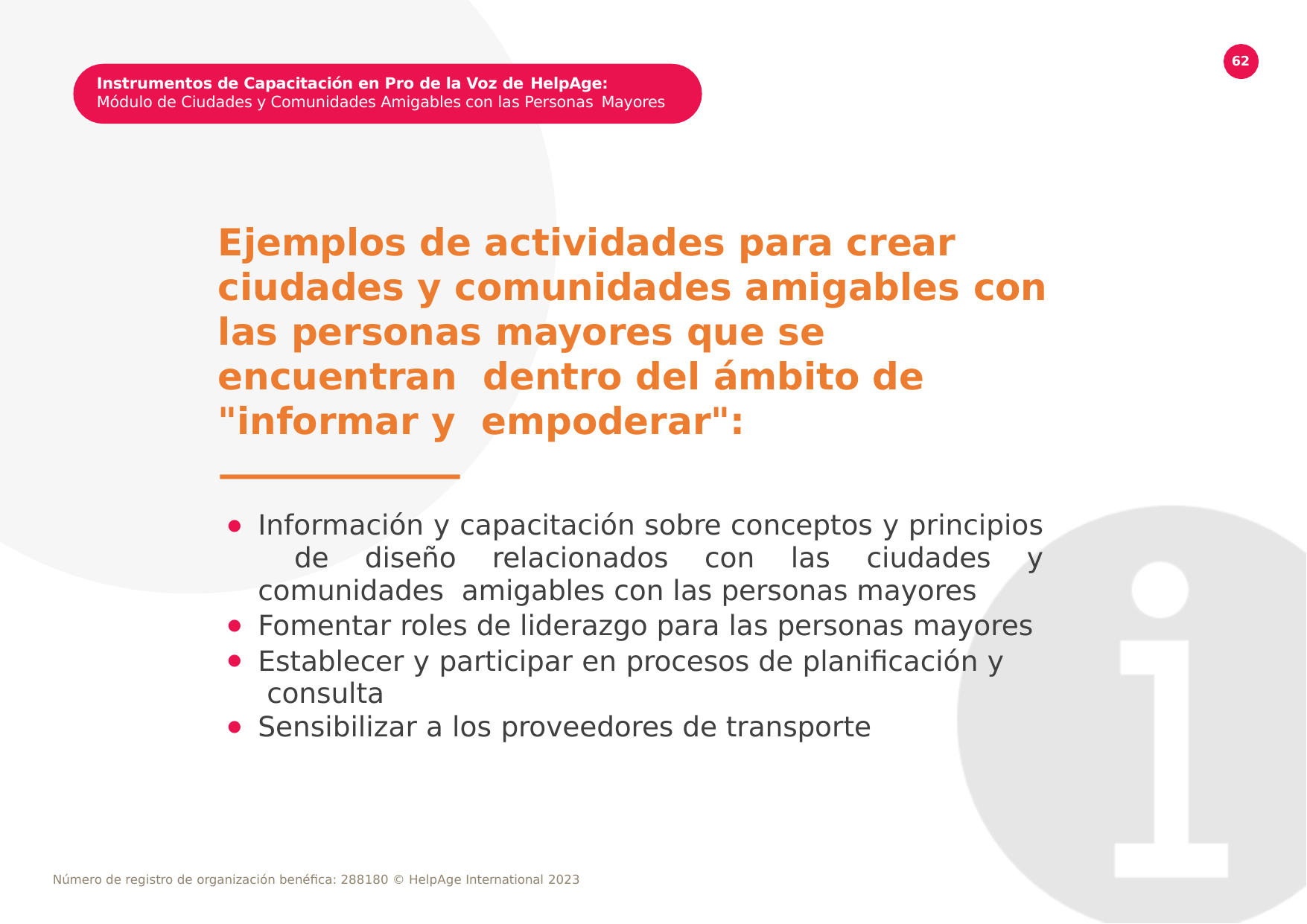

62
Instrumentos de Capacitación en Pro de la Voz de HelpAge:
Módulo de Ciudades y Comunidades Amigables con las Personas Mayores
Ejemplos de actividades para crear  ciudades y comunidades amigables con  las personas mayores que se encuentran  dentro del ámbito de "informar y  empoderar":

Información y capacitación sobre conceptos y principios  de diseño relacionados con las ciudades y comunidades  amigables con las personas mayores
Fomentar roles de liderazgo para las personas mayores
Establecer y participar en procesos de planificación y  consulta
Sensibilizar a los proveedores de transporte

Número de registro de organización benéfica: 288180 © HelpAge International 2023